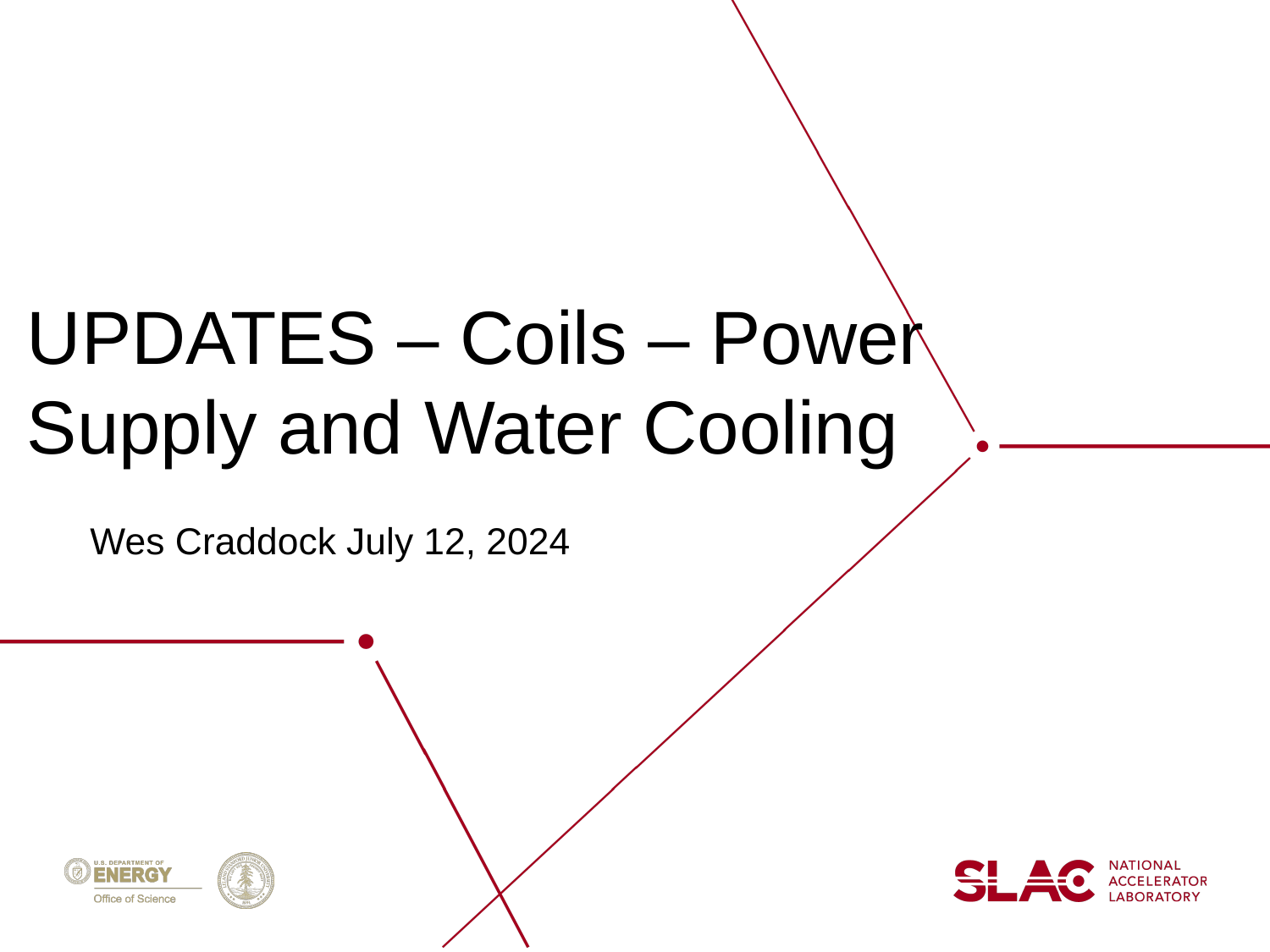

UPDATES – Coils – Power Supply and Water Cooling
Wes Craddock July 12, 2024